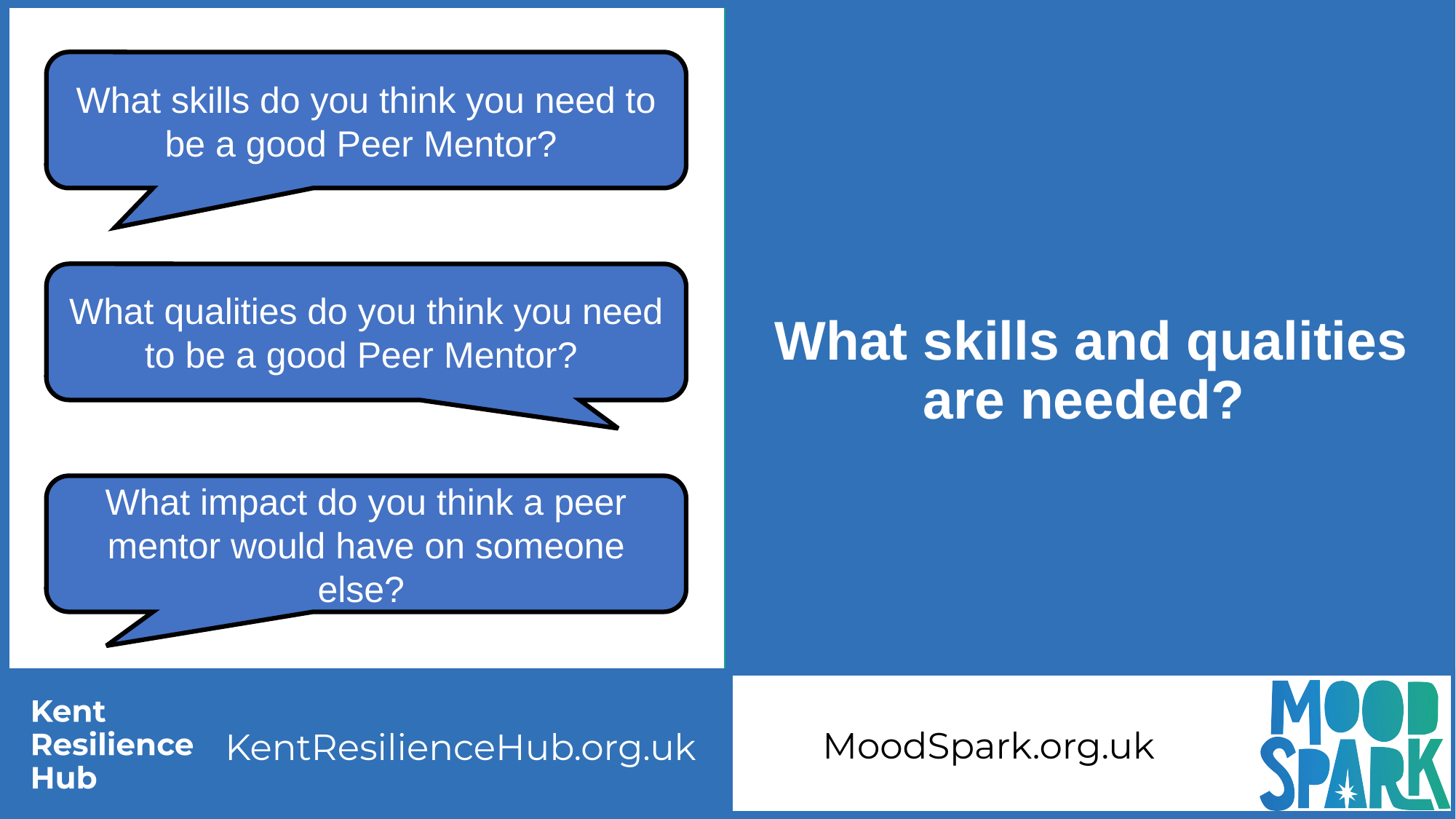

What skills do you think you need to be a good Peer Mentor?
What qualities do you think you need to be a good Peer Mentor?
# What skills and qualities are needed?
What impact do you think a peer mentor would have on someone else?